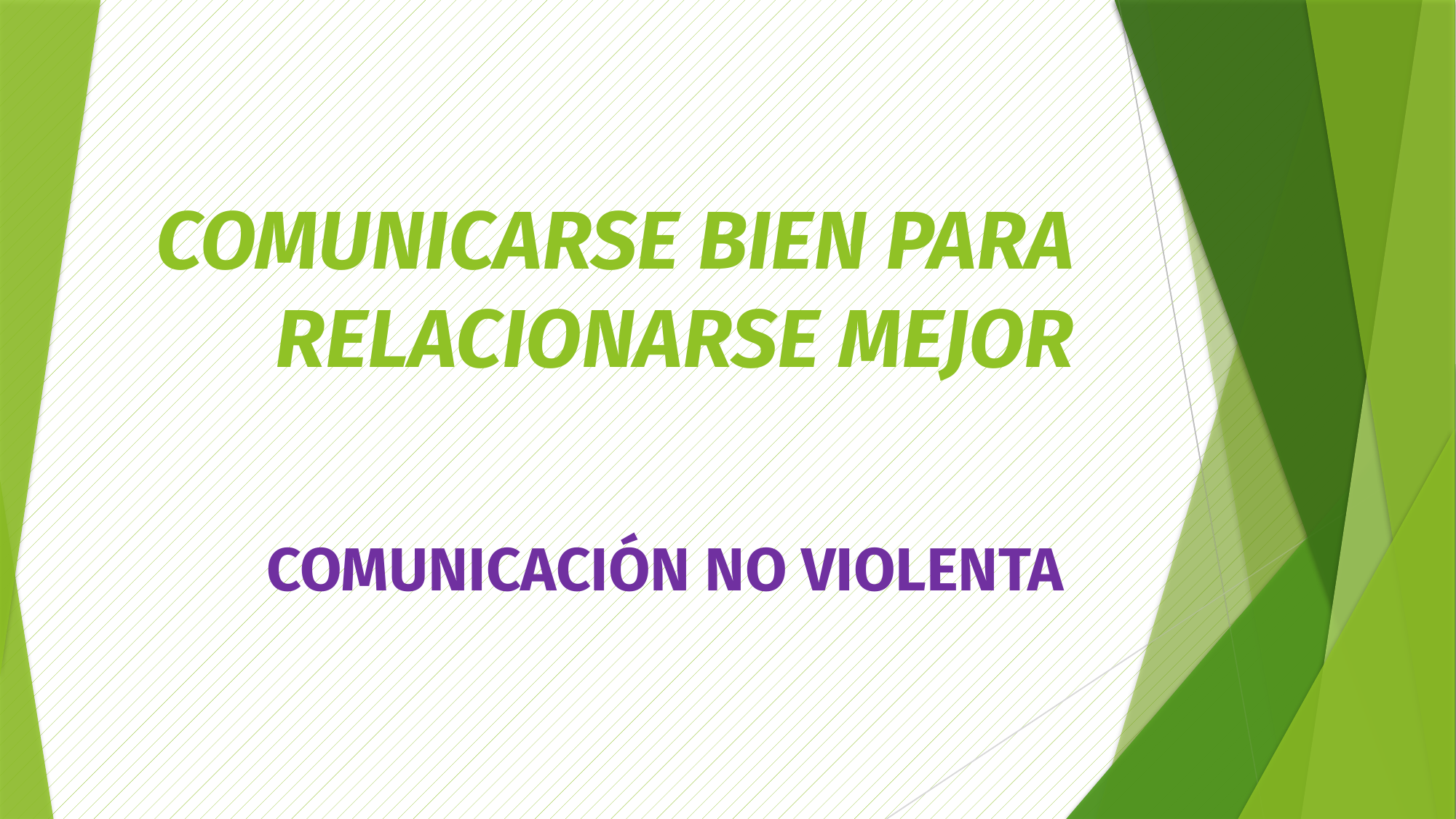

# COMUNICARSE BIEN PARA RELACIONARSE MEJOR
COMUNICACIÓN NO VIOLENTA